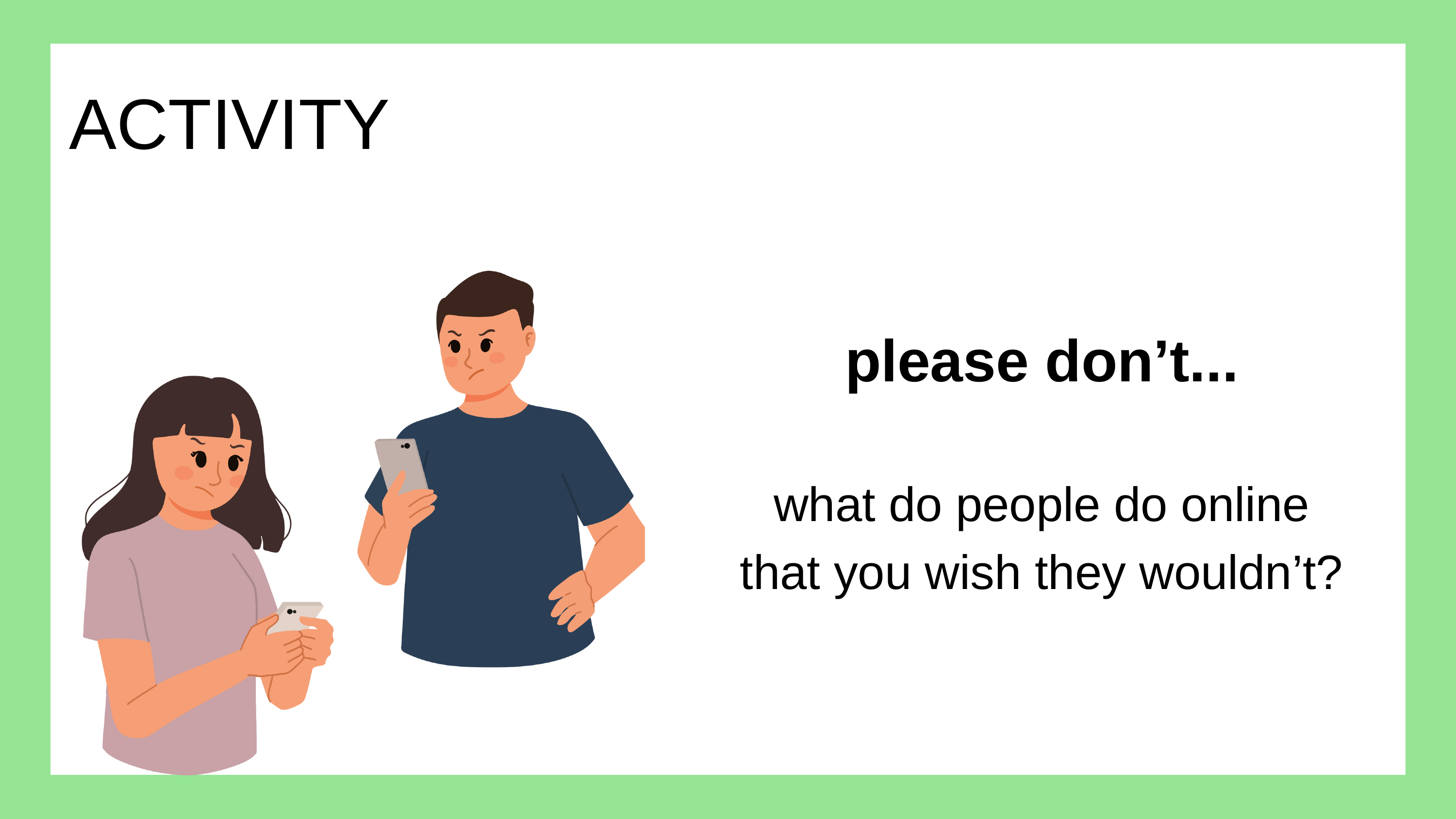

ACTIVITY

please don’t...
what do people do online that you wish they wouldn’t?